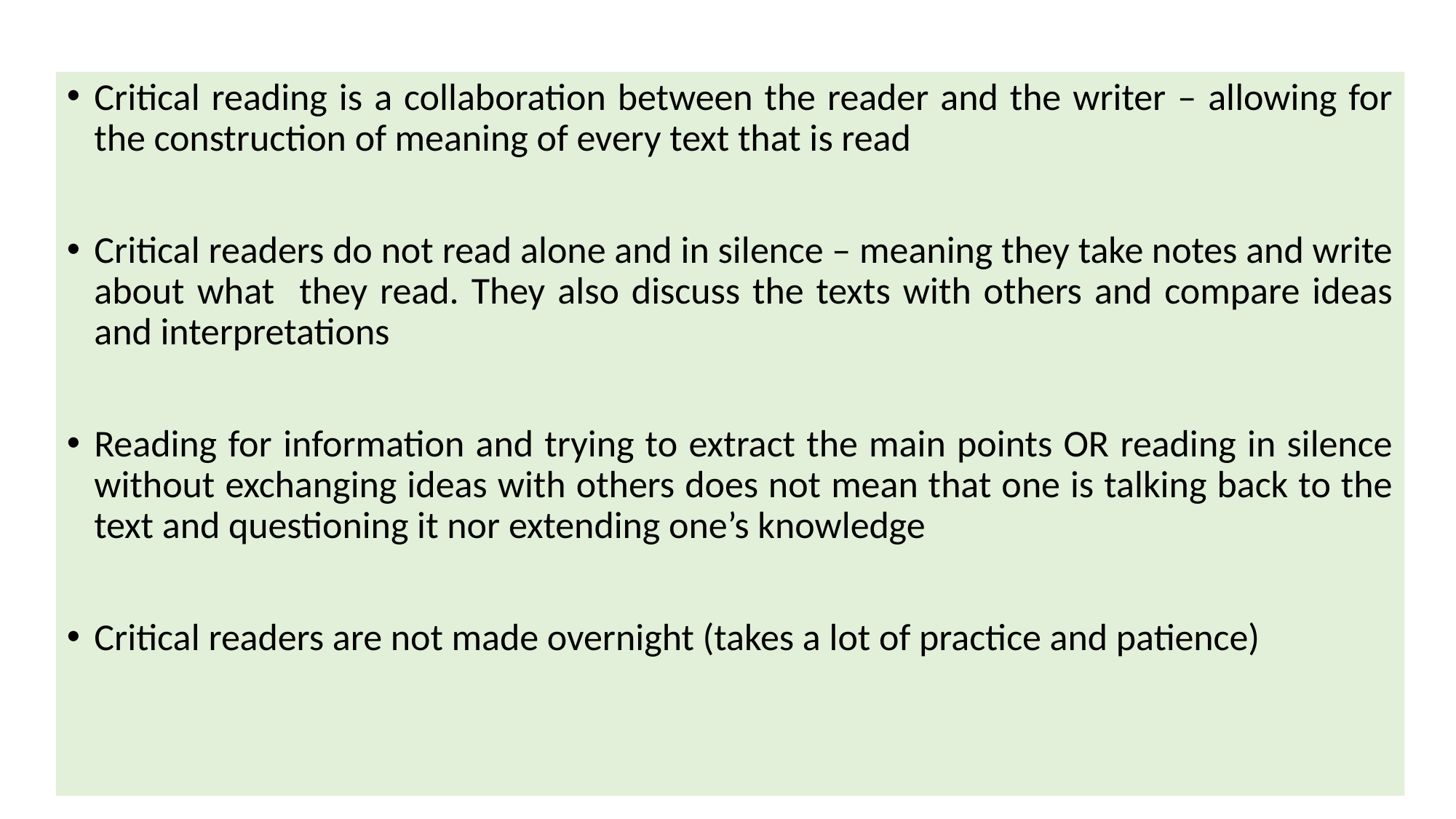

Critical reading is a collaboration between the reader and the writer – allowing for the construction of meaning of every text that is read

Critical readers do not read alone and in silence – meaning they take notes and write about what  they read. They also discuss the texts with others and compare ideas and interpretations

Reading for information and trying to extract the main points OR reading in silence without exchanging ideas with others does not mean that one is talking back to the text and questioning it nor extending one’s knowledge

Critical readers are not made overnight (takes a lot of practice and patience)